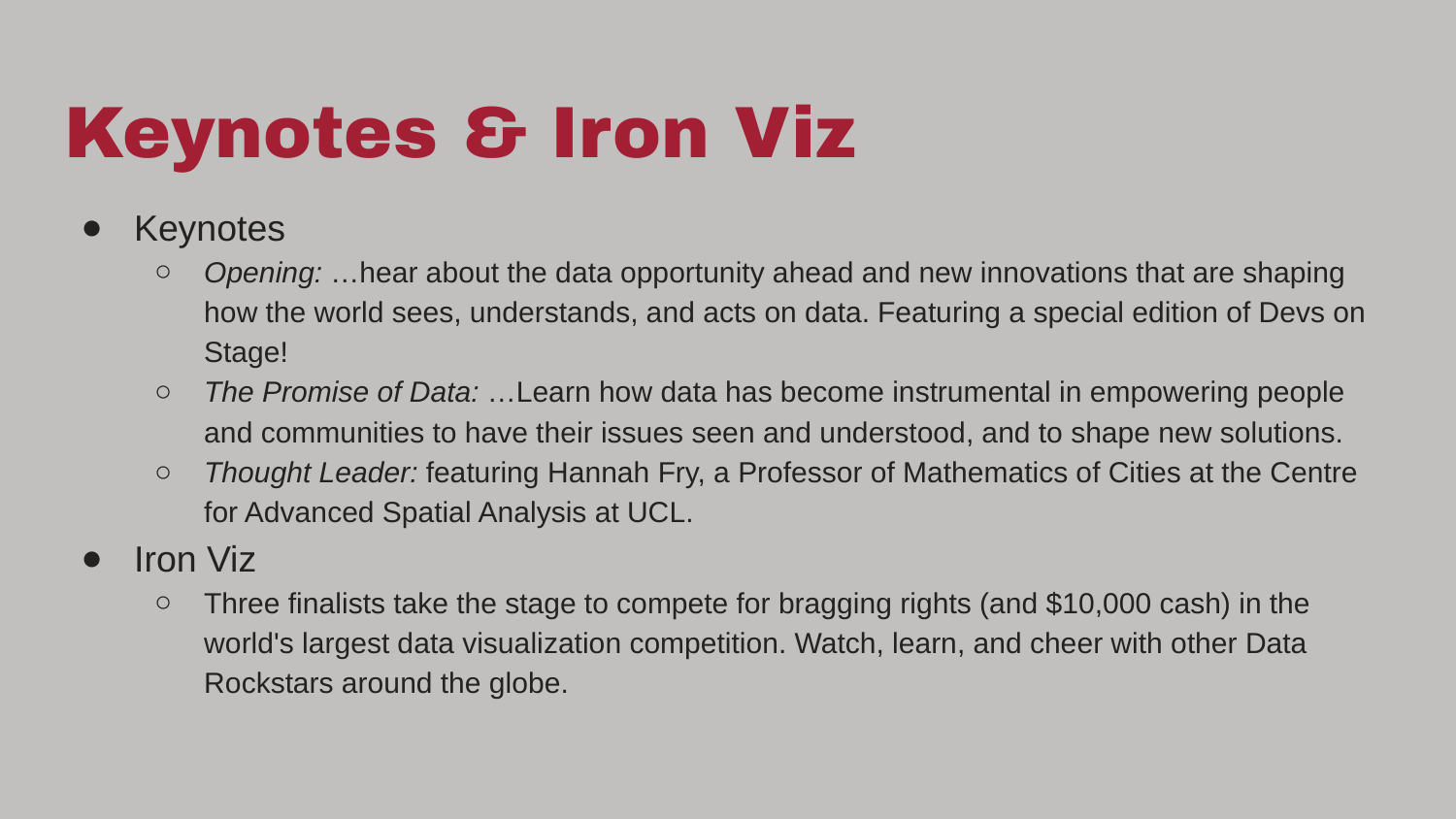

# Keynotes & Iron Viz
Keynotes
Opening: …hear about the data opportunity ahead and new innovations that are shaping how the world sees, understands, and acts on data. Featuring a special edition of Devs on Stage!
The Promise of Data: …Learn how data has become instrumental in empowering people and communities to have their issues seen and understood, and to shape new solutions.
Thought Leader: featuring Hannah Fry, a Professor of Mathematics of Cities at the Centre for Advanced Spatial Analysis at UCL.
Iron Viz
Three finalists take the stage to compete for bragging rights (and $10,000 cash) in the world's largest data visualization competition. Watch, learn, and cheer with other Data Rockstars around the globe.